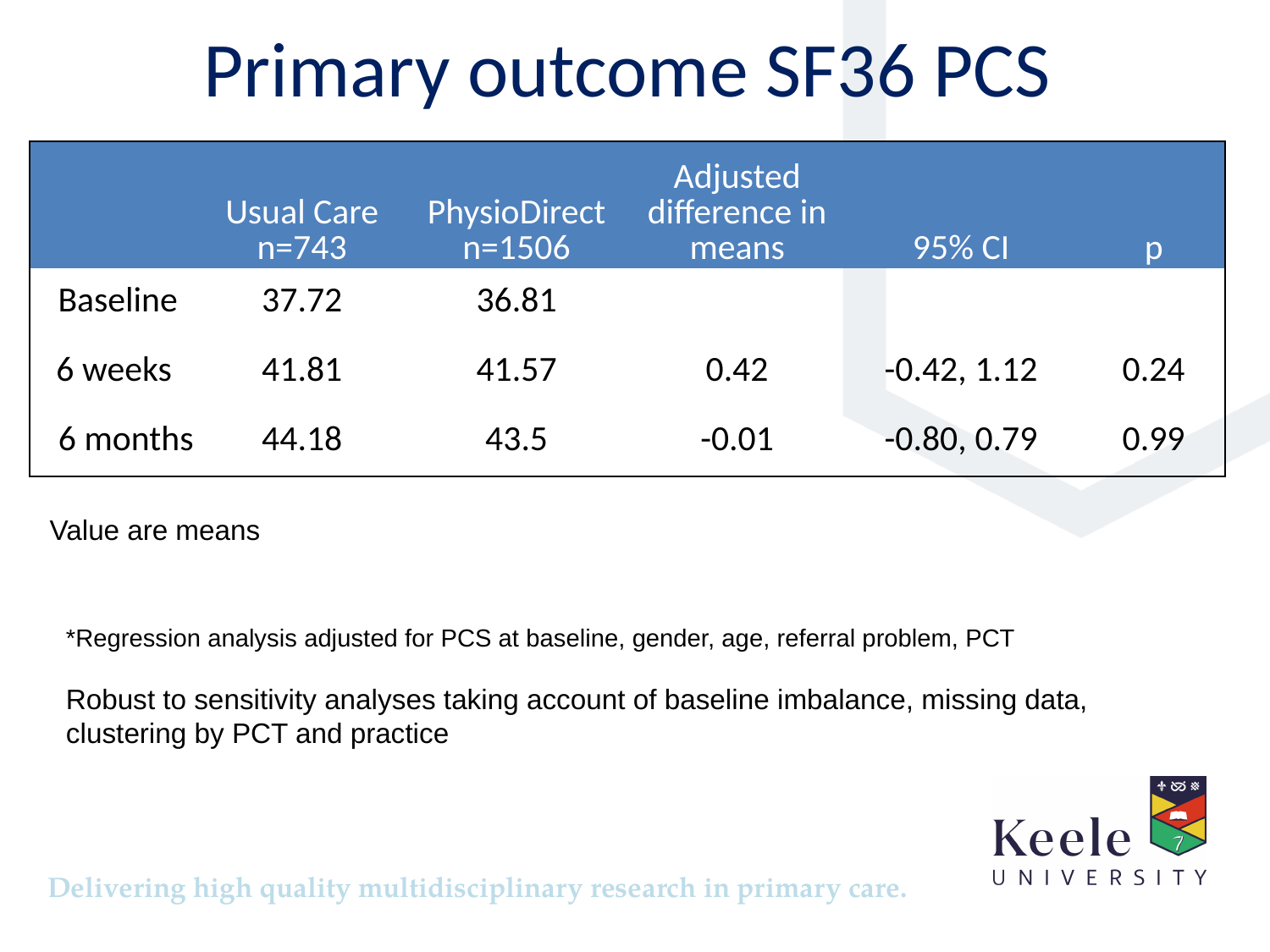

# Primary outcome SF36 PCS
|  | Usual Care n=743 | PhysioDirect n=1506 | Adjusted difference in means | 95% CI | p |
| --- | --- | --- | --- | --- | --- |
| Baseline | 37.72 | 36.81 |  |  |  |
| 6 weeks | 41.81 | 41.57 | 0.42 | -0.42, 1.12 | 0.24 |
| 6 months | 44.18 | 43.5 | -0.01 | -0.80, 0.79 | 0.99 |
Value are means

*Regression analysis adjusted for PCS at baseline, gender, age, referral problem, PCT

Robust to sensitivity analyses taking account of baseline imbalance, missing data, clustering by PCT and practice